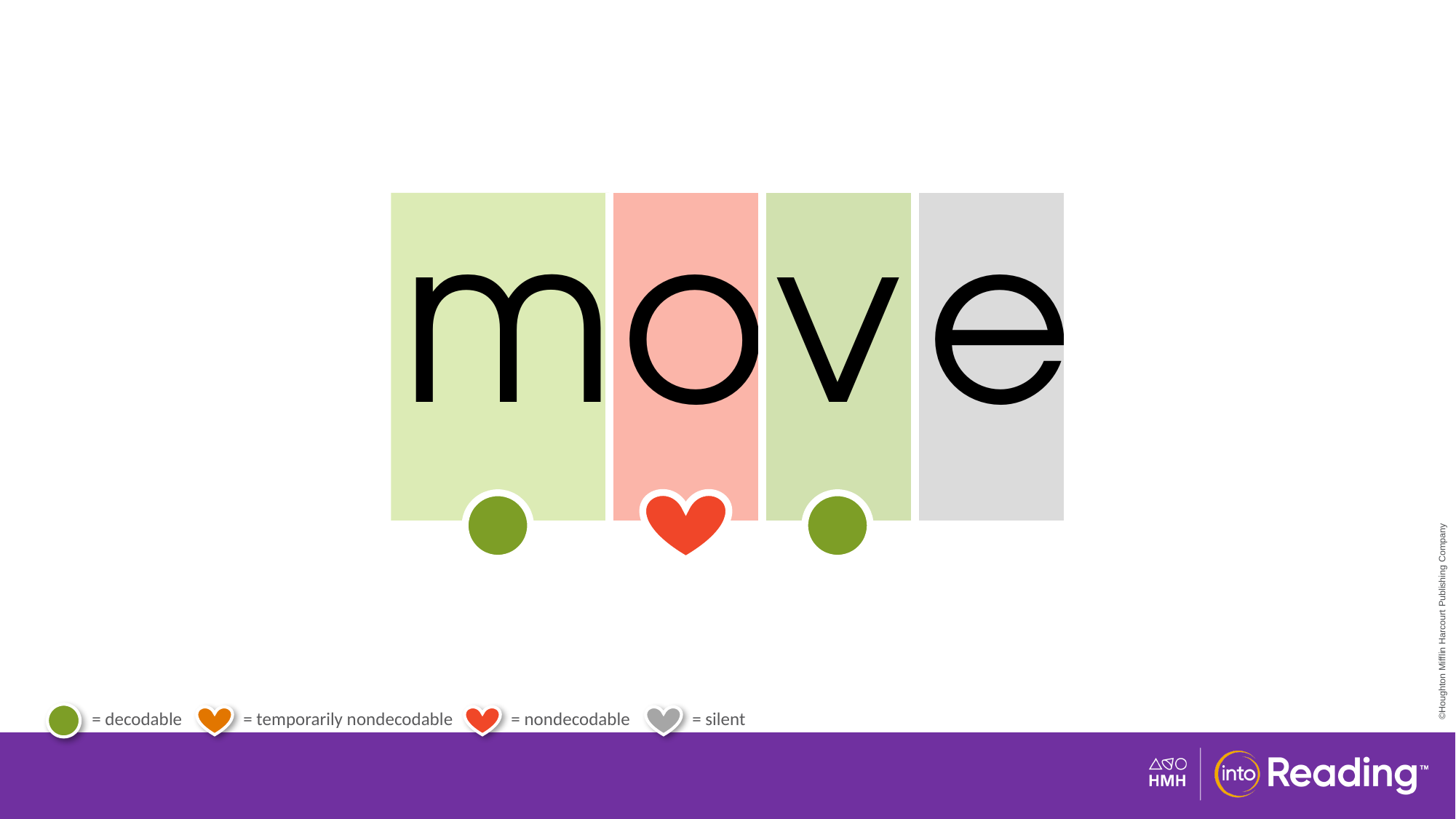

| m | o | v | e |
| --- | --- | --- | --- |

# Irregular Word move.